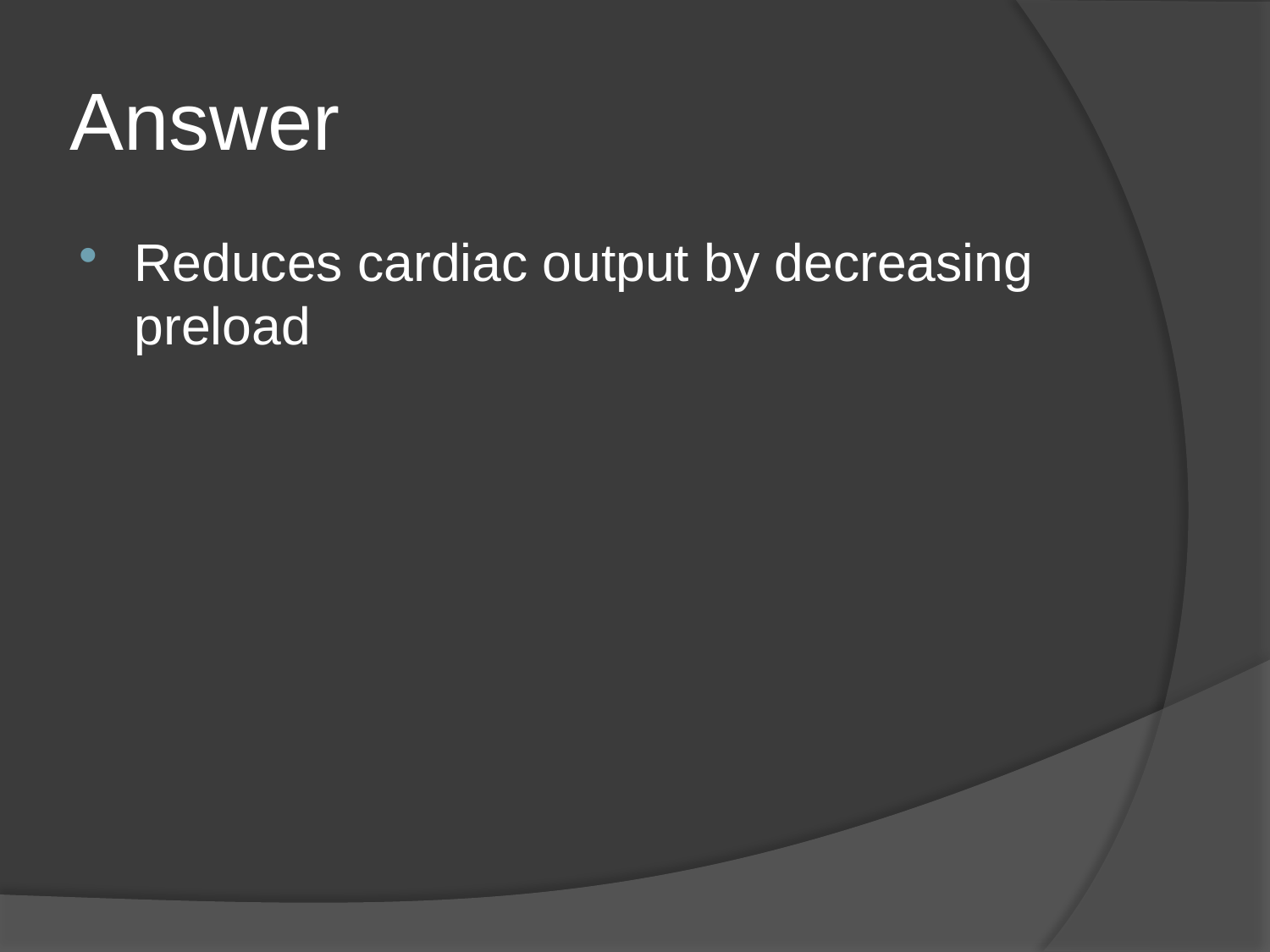

# Answer
Reduces cardiac output by decreasing preload